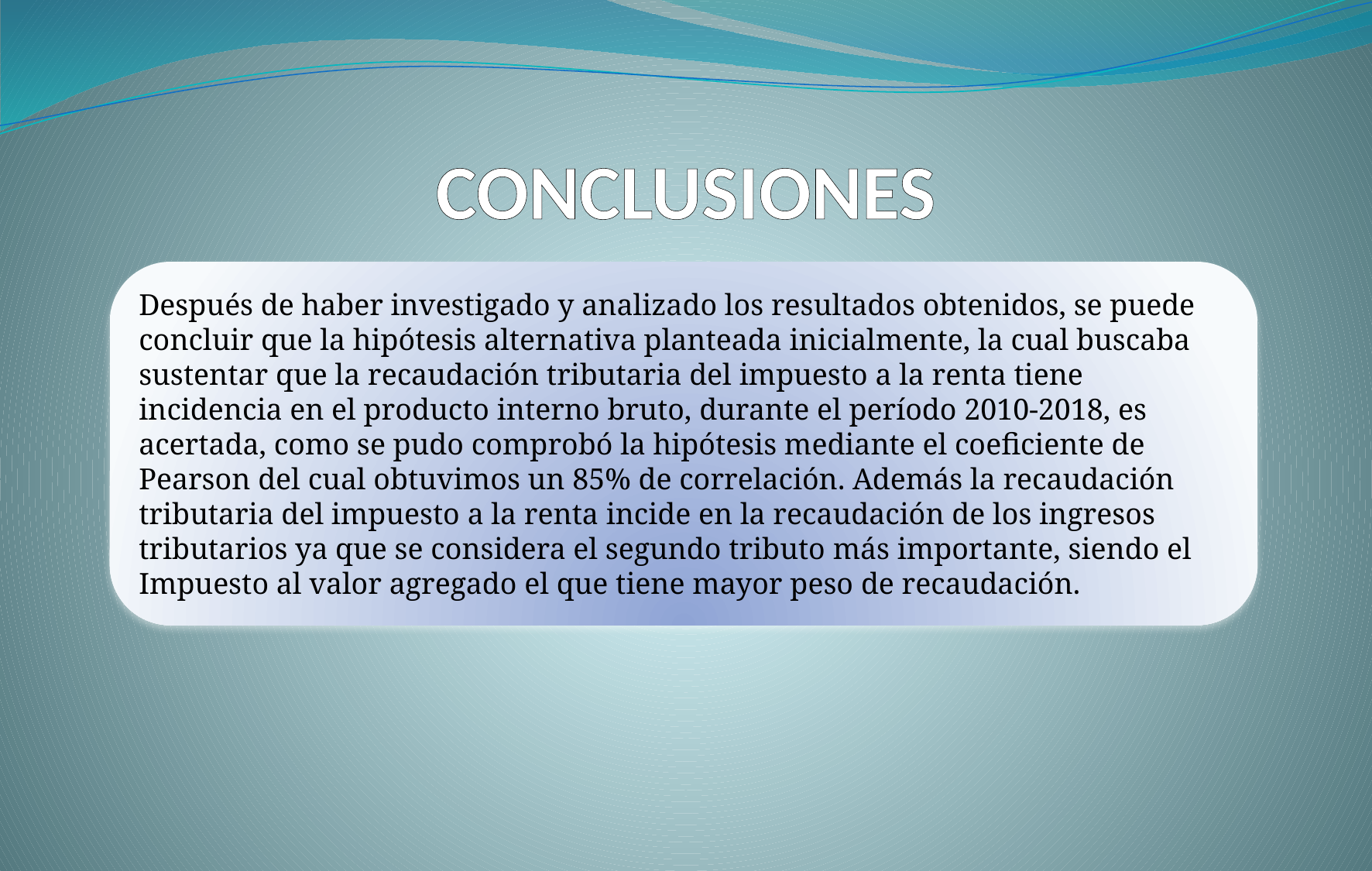

# CONCLUSIONES
Después de haber investigado y analizado los resultados obtenidos, se puede concluir que la hipótesis alternativa planteada inicialmente, la cual buscaba sustentar que la recaudación tributaria del impuesto a la renta tiene incidencia en el producto interno bruto, durante el período 2010-2018, es acertada, como se pudo comprobó la hipótesis mediante el coeficiente de Pearson del cual obtuvimos un 85% de correlación. Además la recaudación tributaria del impuesto a la renta incide en la recaudación de los ingresos tributarios ya que se considera el segundo tributo más importante, siendo el Impuesto al valor agregado el que tiene mayor peso de recaudación.